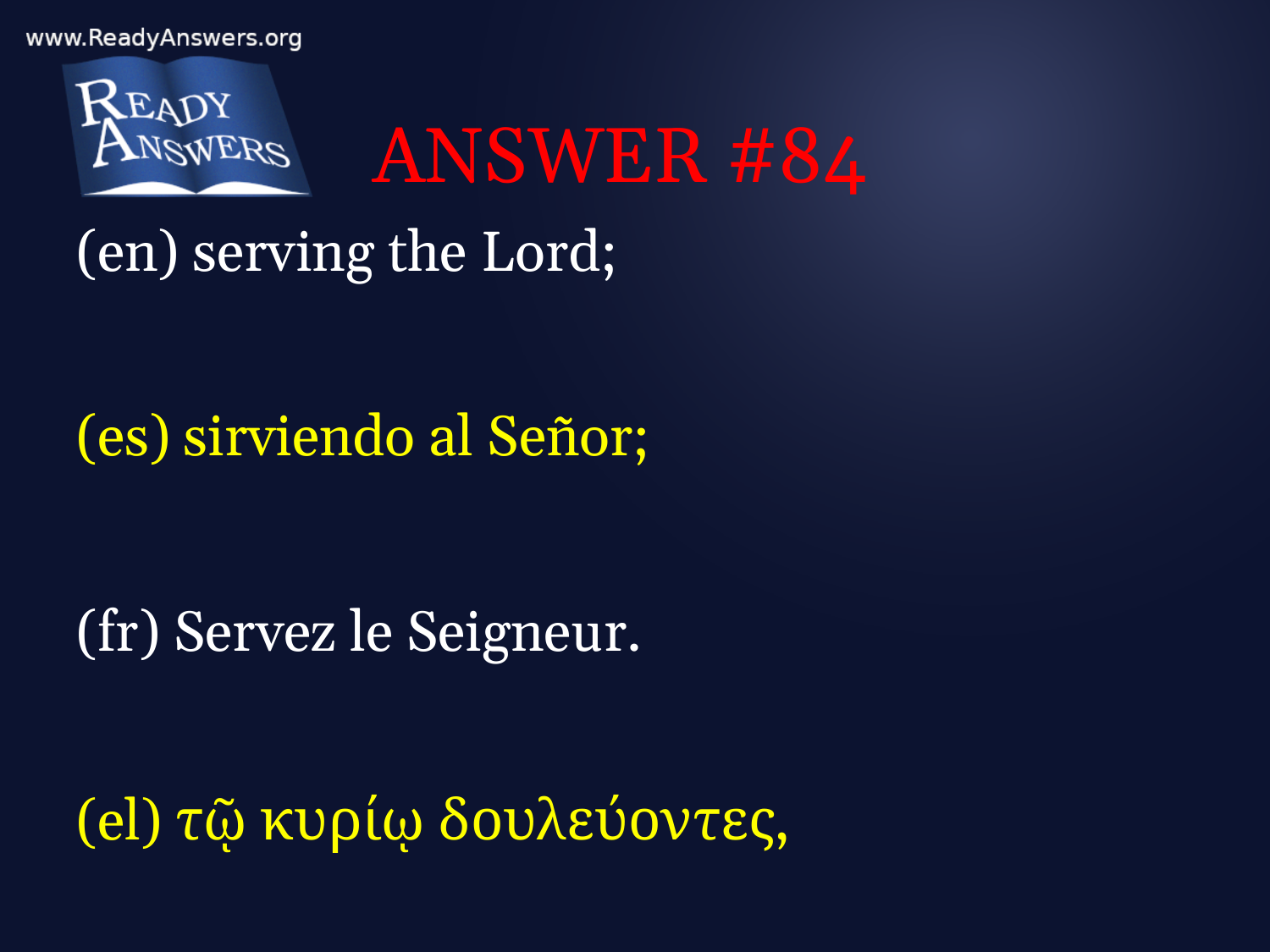

# ANSWER #84
(en) serving the Lord;
(es) sirviendo al Señor;
(fr) Servez le Seigneur.
(el) τῷ κυρίῳ δουλεύοντες,